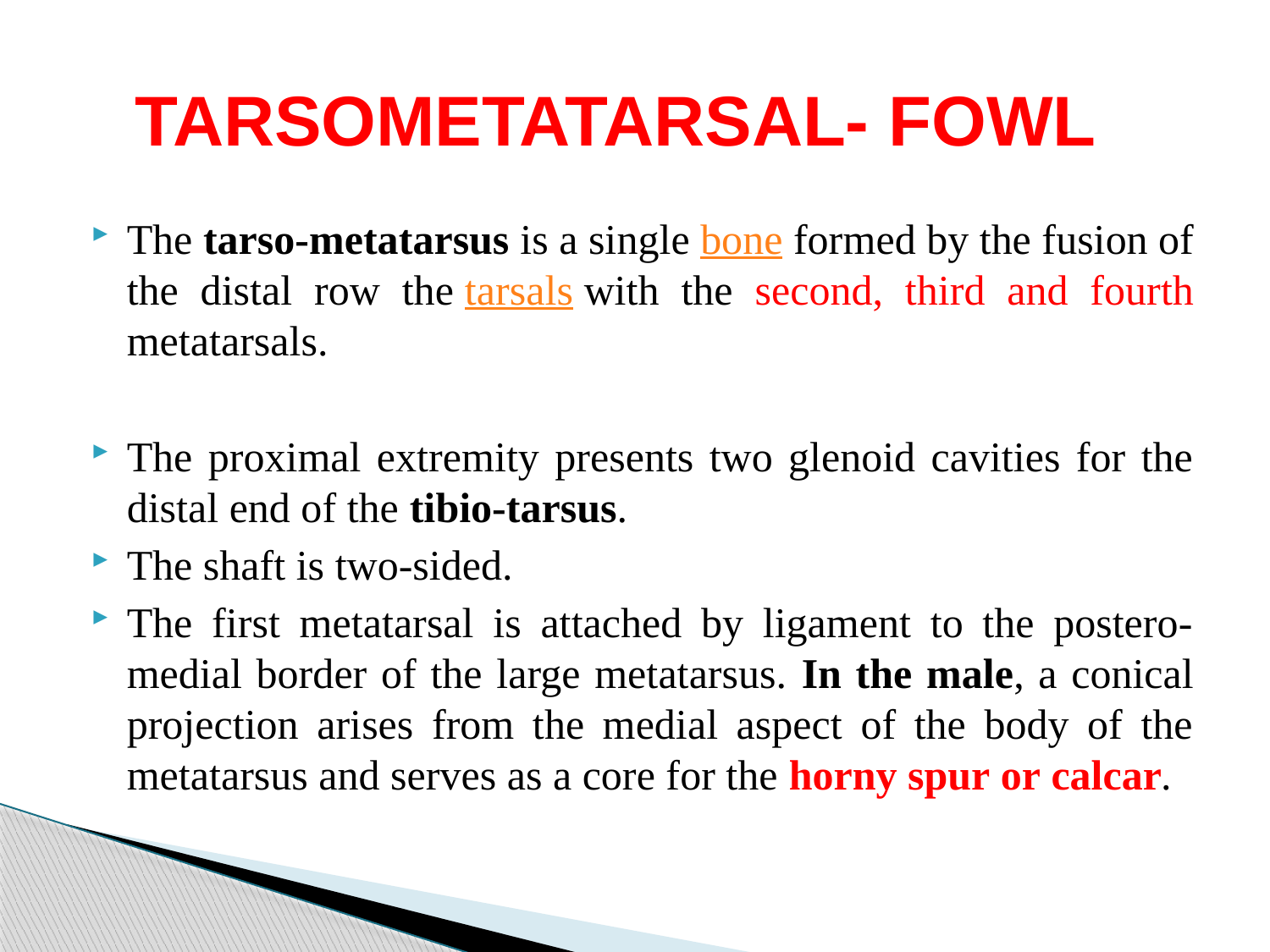

# TARSOMETATARSAL- FOWL
The tarso-metatarsus is a single bone formed by the fusion of the distal row the tarsals with the second, third and fourth metatarsals.

The proximal extremity presents two glenoid cavities for the distal end of the tibio-tarsus.
The shaft is two-sided.
The first metatarsal is attached by ligament to the postero-medial border of the large metatarsus. In the male, a conical projection arises from the medial aspect of the body of the metatarsus and serves as a core for the horny spur or calcar.